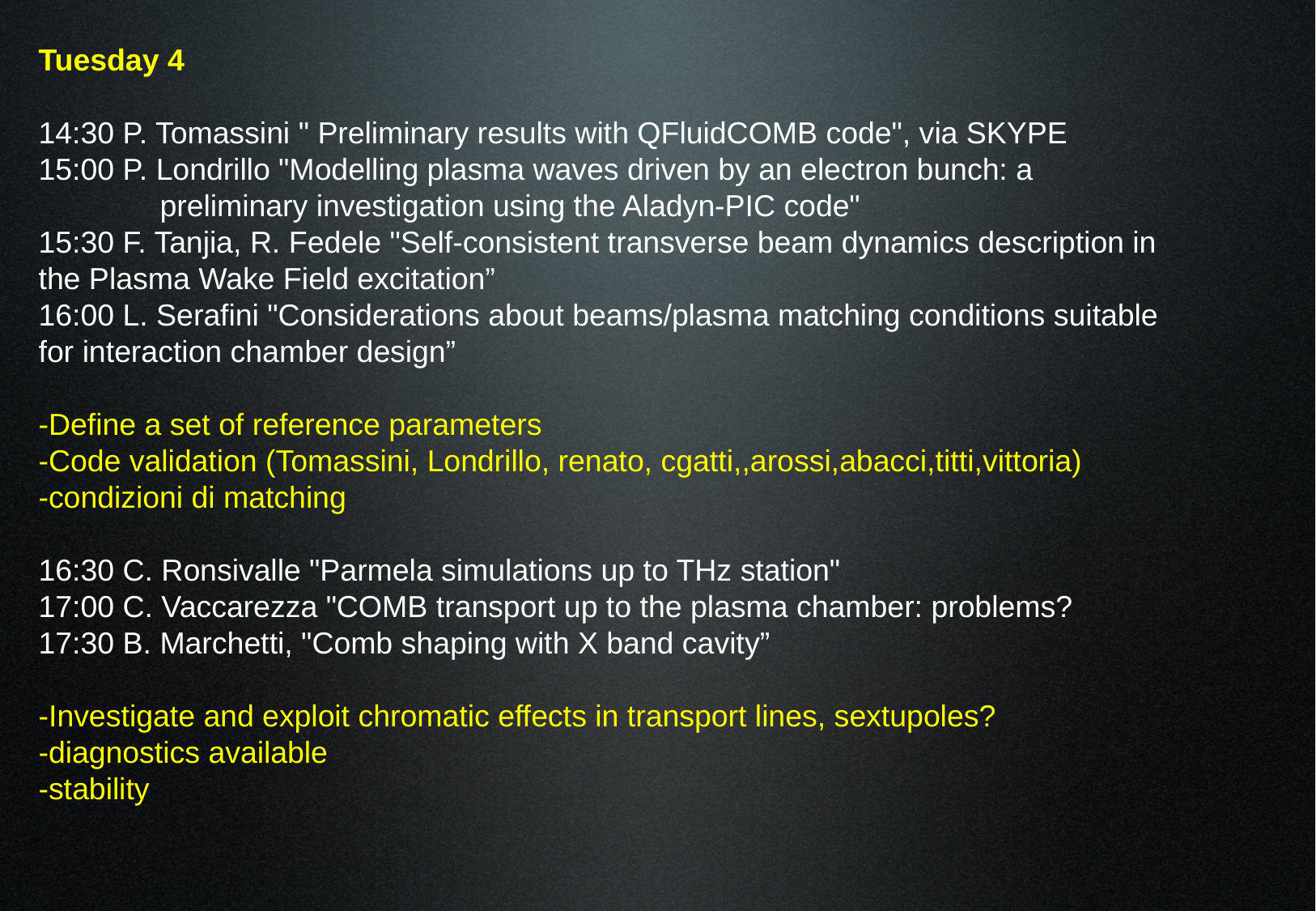

Tuesday 4

14:30 P. Tomassini " Preliminary results with QFluidCOMB code", via SKYPE
15:00 P. Londrillo "Modelling plasma waves driven by an electron bunch: a 			preliminary investigation using the Aladyn-PIC code"
15:30 F. Tanjia, R. Fedele "Self-consistent transverse beam dynamics description in 	the Plasma Wake Field excitation”
16:00 L. Serafini "Considerations about beams/plasma matching conditions suitable 	for interaction chamber design”

-Define a set of reference parameters
-Code validation (Tomassini, Londrillo, renato, cgatti,,arossi,abacci,titti,vittoria)
-condizioni di matching

16:30 C. Ronsivalle "Parmela simulations up to THz station"
17:00 C. Vaccarezza "COMB transport up to the plasma chamber: problems?
17:30 B. Marchetti, "Comb shaping with X band cavity”

-Investigate and exploit chromatic effects in transport lines, sextupoles?
-diagnostics available
-stability